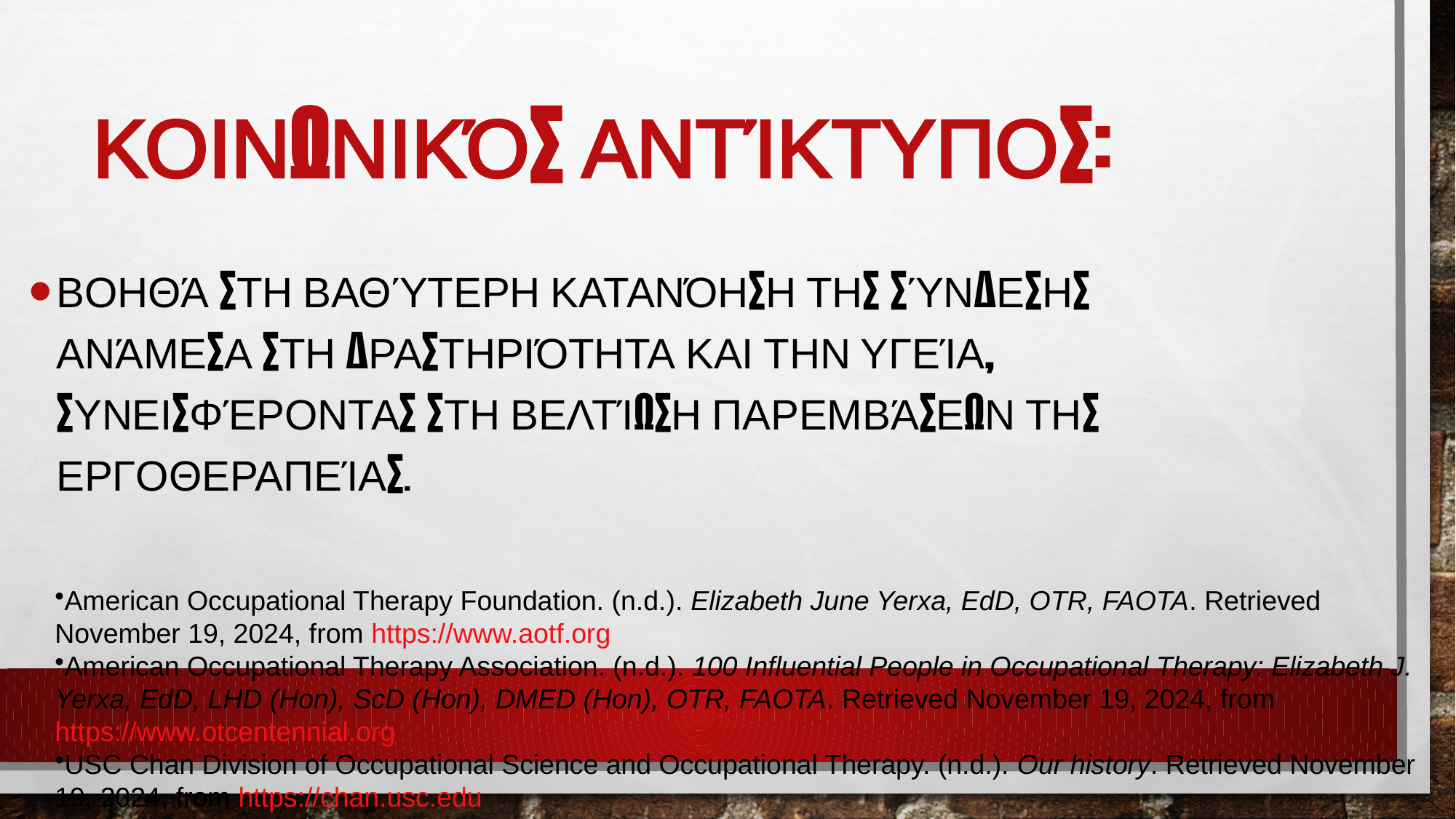

# Κοινωνικός Αντίκτυπος:
Βοηθά στη βαθύτερη κατανόηση της σύνδεσης ανάμεσα στη δραστηριότητα και την υγεία, συνεισφέροντας στη βελτίωση παρεμβάσεων της Εργοθεραπείας.
American Occupational Therapy Foundation. (n.d.). Elizabeth June Yerxa, EdD, OTR, FAOTA. Retrieved November 19, 2024, from https://www.aotf.org
American Occupational Therapy Association. (n.d.). 100 Influential People in Occupational Therapy: Elizabeth J. Yerxa, EdD, LHD (Hon), ScD (Hon), DMED (Hon), OTR, FAOTA. Retrieved November 19, 2024, from https://www.otcentennial.org
USC Chan Division of Occupational Science and Occupational Therapy. (n.d.). Our history. Retrieved November 19, 2024, from https://chan.usc.edu